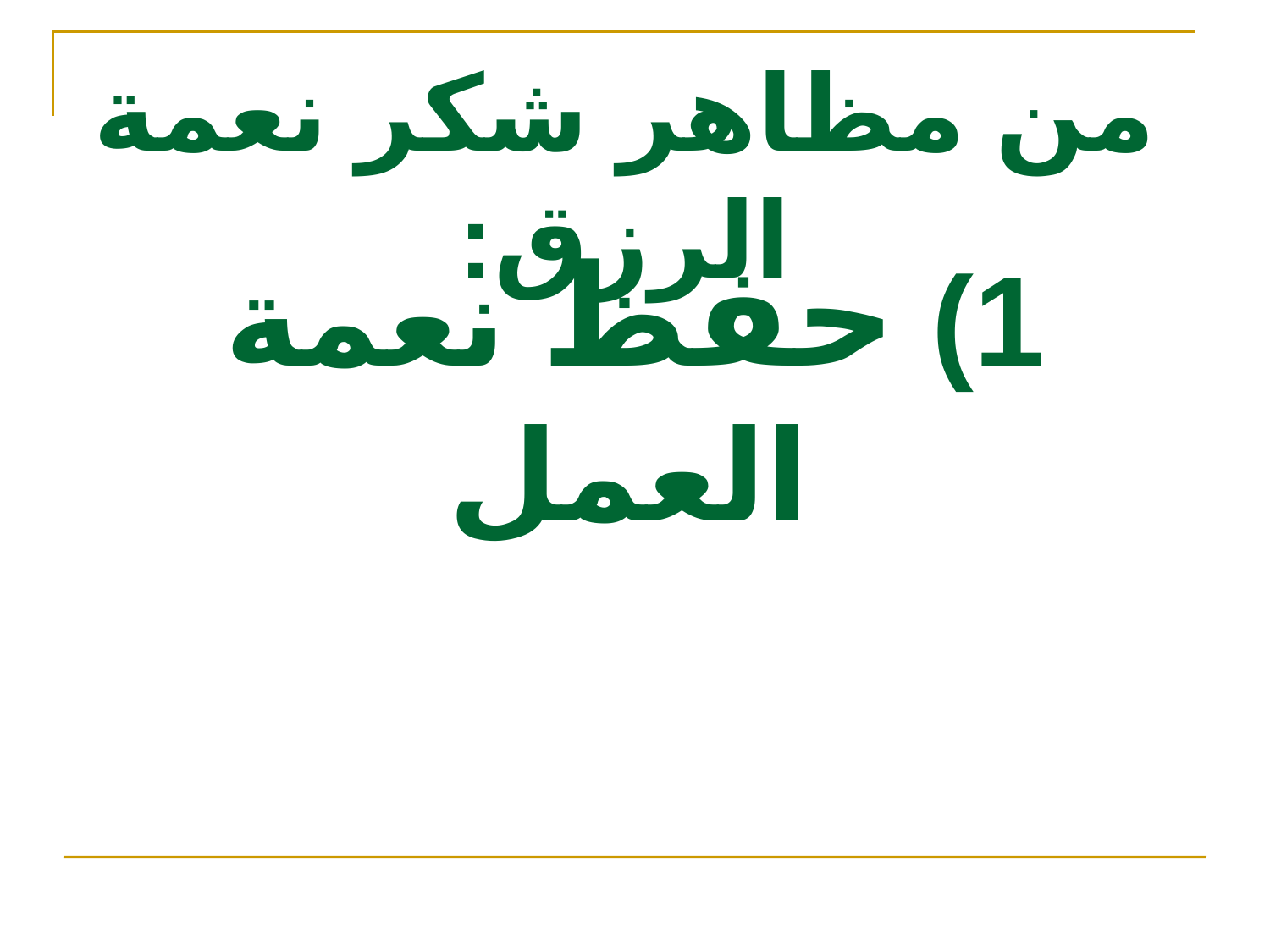

# من مظاهر شكر نعمة الرزق:
1) حفظ نعمة العمل